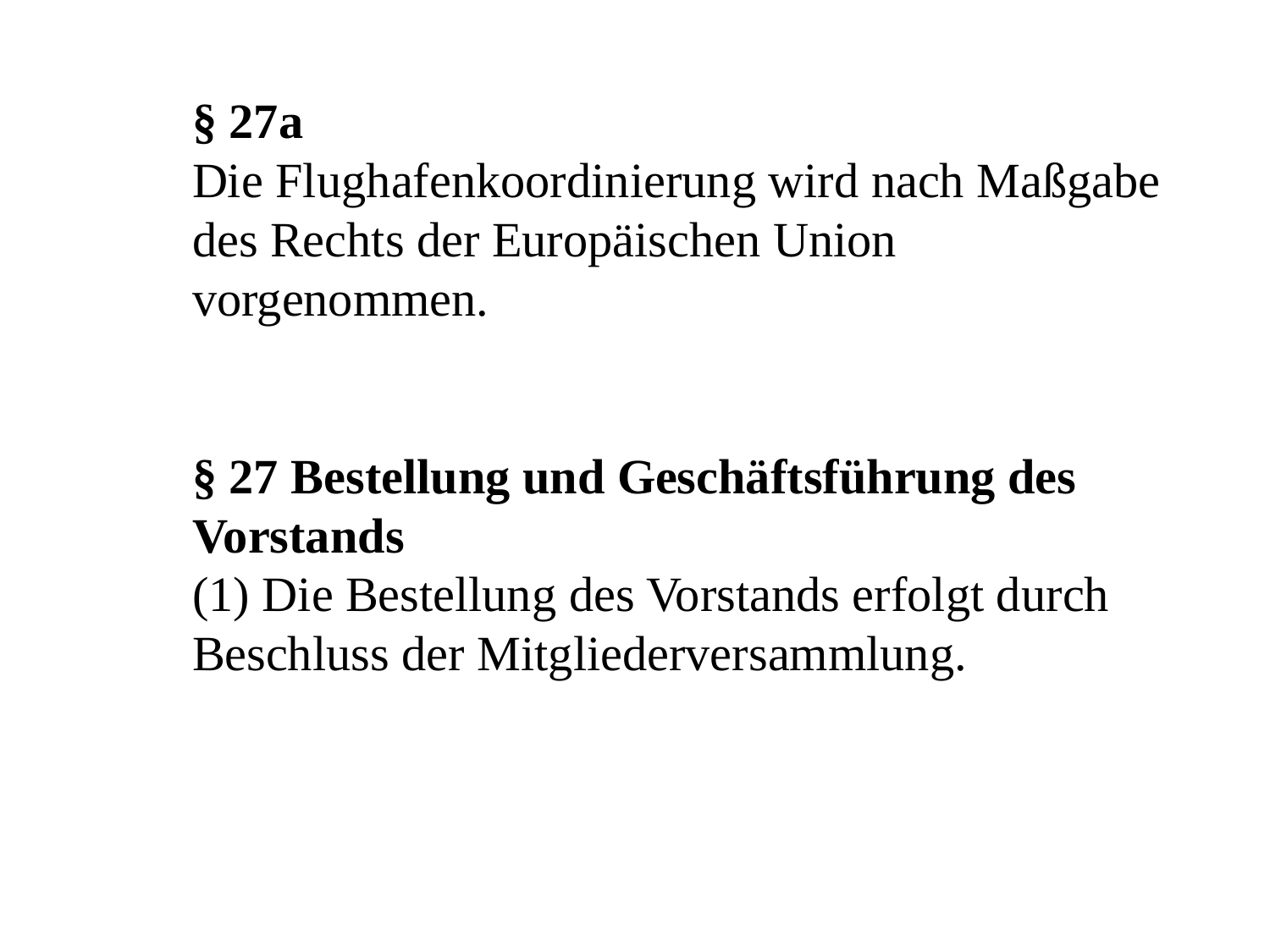

§ 27a
Die Flughafenkoordinierung wird nach Maßgabe des Rechts der Europäischen Union vorgenommen.

§ 27 Bestellung und Geschäftsführung des Vorstands
(1) Die Bestellung des Vorstands erfolgt durch Beschluss der Mitgliederversammlung.